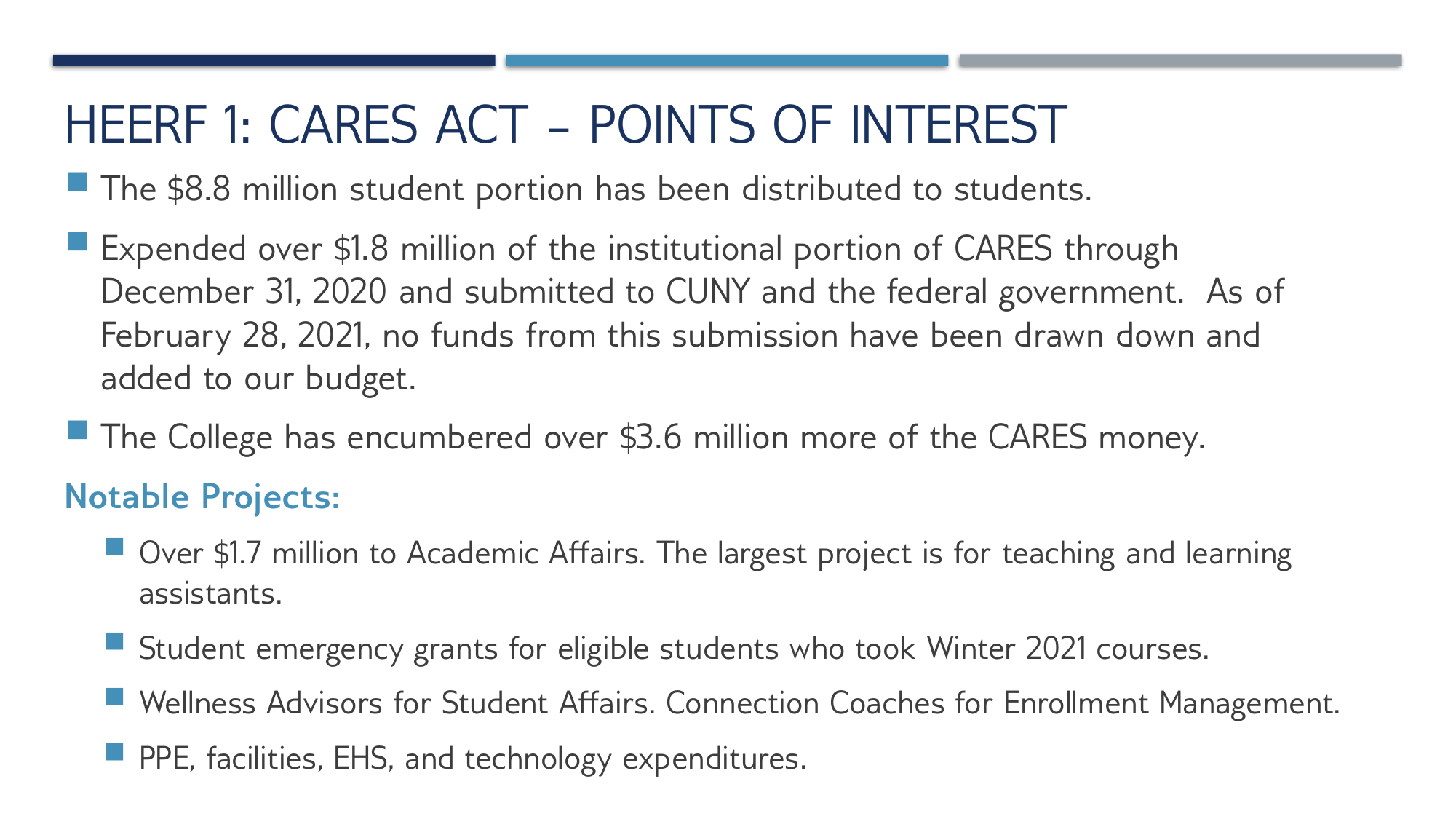

HEERF 1: CARES Act – Points of Interest
The $8.8 million student portion has been distributed to students.
Expended over $1.8 million of the institutional portion of CARES through December 31, 2020 and submitted to CUNY and the federal government.  As of February 28, 2021, no funds from this submission have been drawn down and added to our budget.
The College has encumbered over $3.6 million more of the CARES money.
Notable Projects:
Over $1.7 million to Academic Affairs. The largest project is for teaching and learning assistants.
Student emergency grants for eligible students who took Winter 2021 courses.
Wellness Advisors for Student Affairs. Connection Coaches for Enrollment Management.
PPE, facilities, EHS, and technology expenditures.